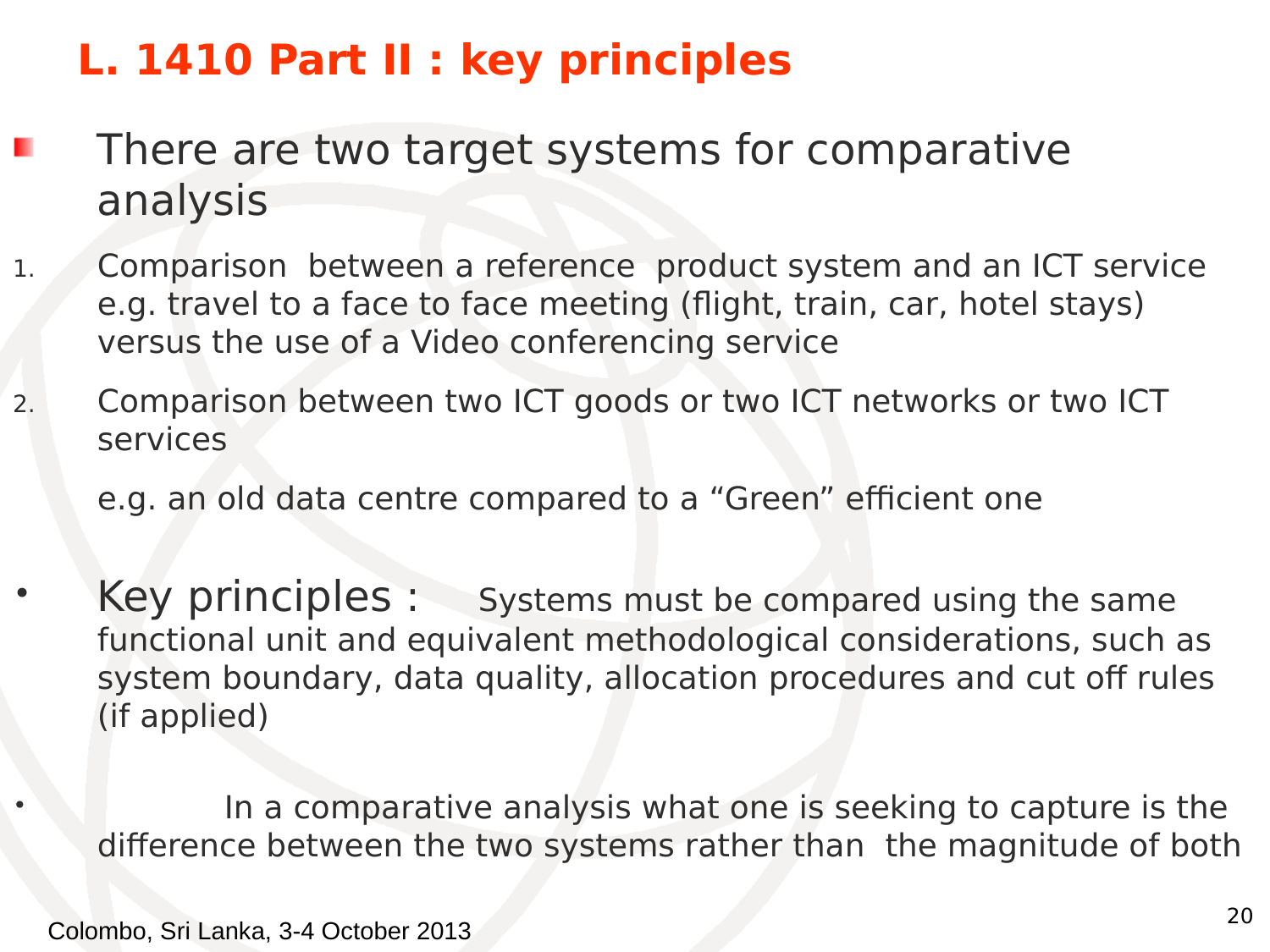

L. 1410 Part II : key principles
There are two target systems for comparative analysis
Comparison  between a reference  product system and an ICT service
e.g. travel to a face to face meeting (flight, train, car, hotel stays) versus the use of a Video conferencing service
Comparison between two ICT goods or two ICT networks or two ICT services
	e.g. an old data centre compared to a “Green” efficient one
Key principles : 	Systems must be compared using the same functional unit and equivalent methodological considerations, such as system boundary, data quality, allocation procedures and cut off rules (if applied)
	In a comparative analysis what one is seeking to capture is the difference between the two systems rather than  the magnitude of both

20
Colombo, Sri Lanka, 3-4 October 2013